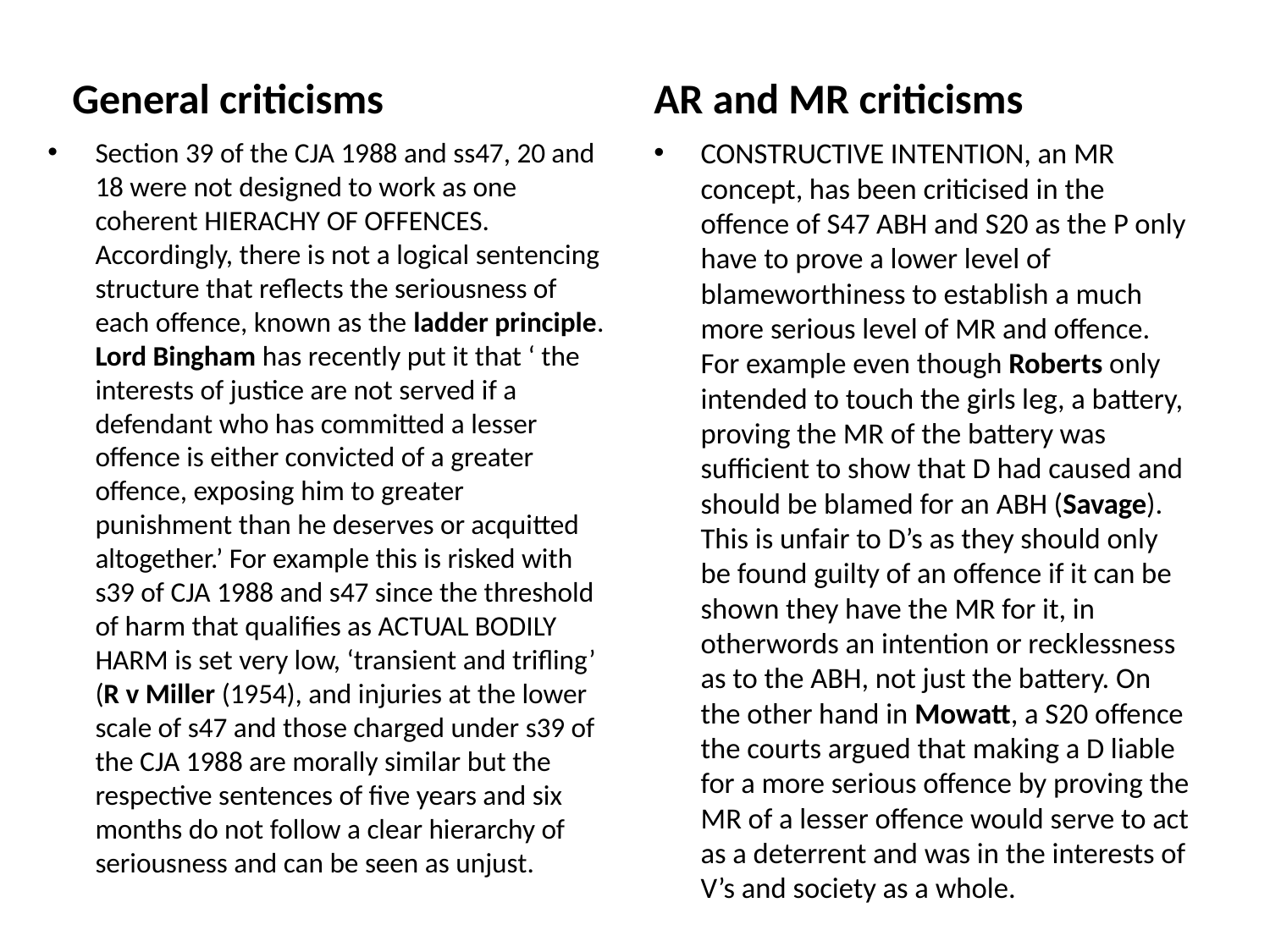

General criticisms
AR and MR criticisms
Section 39 of the CJA 1988 and ss47, 20 and 18 were not designed to work as one coherent HIERACHY OF OFFENCES. Accordingly, there is not a logical sentencing structure that reflects the seriousness of each offence, known as the ladder principle. Lord Bingham has recently put it that ‘ the interests of justice are not served if a defendant who has committed a lesser offence is either convicted of a greater offence, exposing him to greater punishment than he deserves or acquitted altogether.’ For example this is risked with s39 of CJA 1988 and s47 since the threshold of harm that qualifies as ACTUAL BODILY HARM is set very low, ‘transient and trifling’ (R v Miller (1954), and injuries at the lower scale of s47 and those charged under s39 of the CJA 1988 are morally similar but the respective sentences of five years and six months do not follow a clear hierarchy of seriousness and can be seen as unjust.
CONSTRUCTIVE INTENTION, an MR concept, has been criticised in the offence of S47 ABH and S20 as the P only have to prove a lower level of blameworthiness to establish a much more serious level of MR and offence. For example even though Roberts only intended to touch the girls leg, a battery, proving the MR of the battery was sufficient to show that D had caused and should be blamed for an ABH (Savage). This is unfair to D’s as they should only be found guilty of an offence if it can be shown they have the MR for it, in otherwords an intention or recklessness as to the ABH, not just the battery. On the other hand in Mowatt, a S20 offence the courts argued that making a D liable for a more serious offence by proving the MR of a lesser offence would serve to act as a deterrent and was in the interests of V’s and society as a whole.